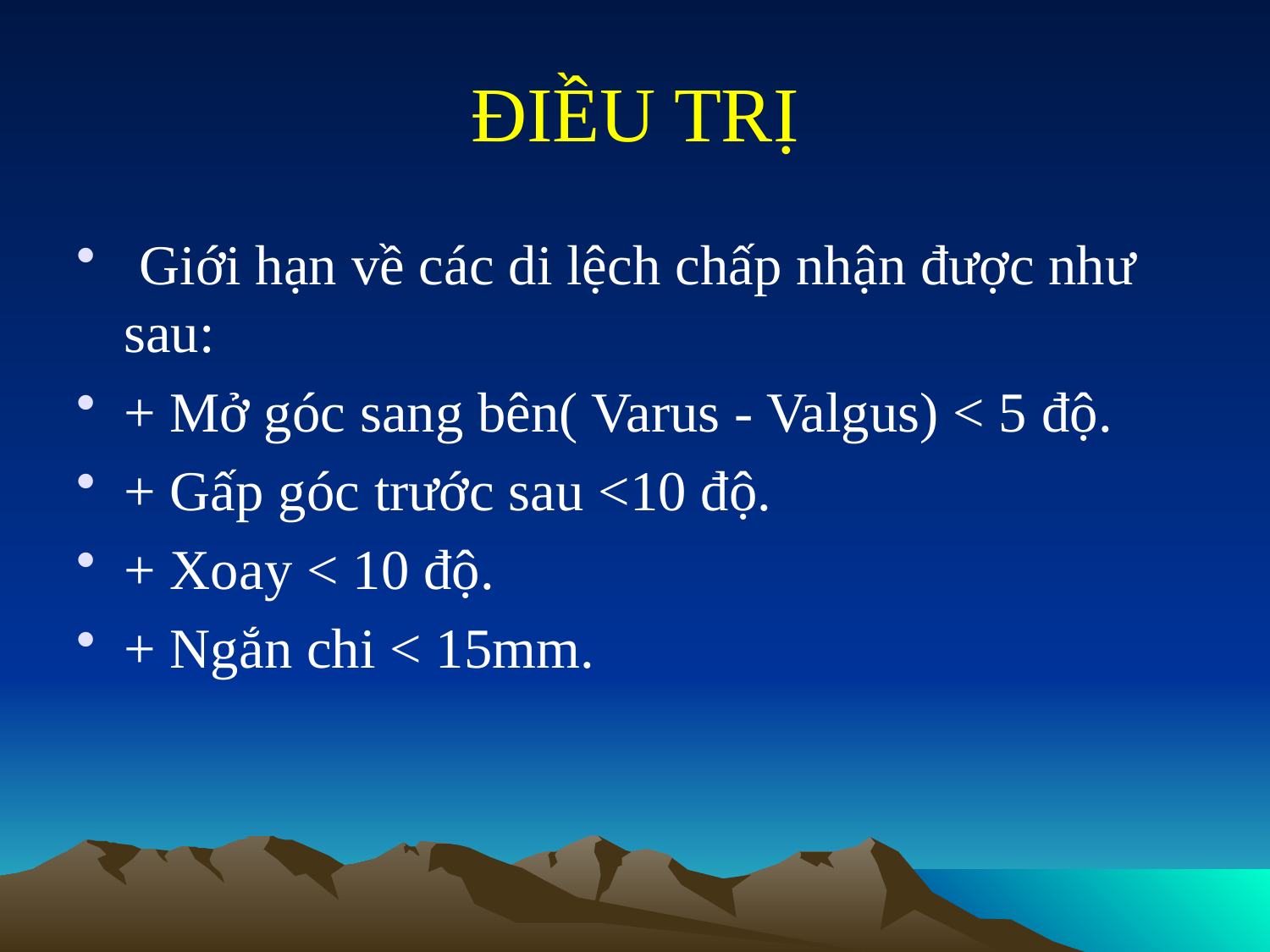

# ĐIỀU TRỊ
 Giới hạn về các di lệch chấp nhận được như sau:
+ Mở góc sang bên( Varus - Valgus) < 5 độ.
+ Gấp góc trước sau <10 độ.
+ Xoay < 10 độ.
+ Ngắn chi < 15mm.